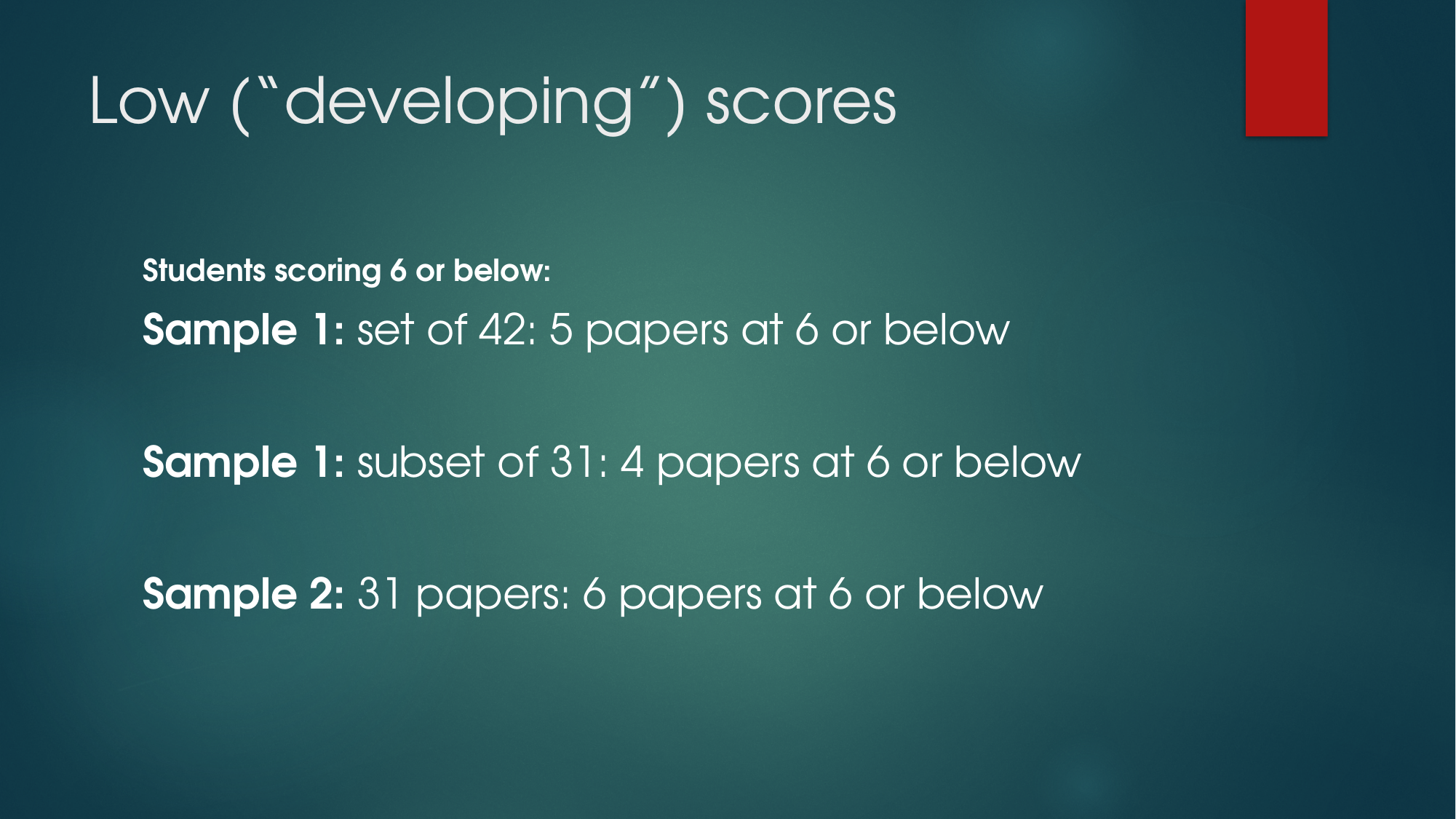

# Low (“developing”) scores
Students scoring 6 or below:
Sample 1: set of 42: 5 papers at 6 or below

Sample 1: subset of 31: 4 papers at 6 or below

Sample 2: 31 papers: 6 papers at 6 or below